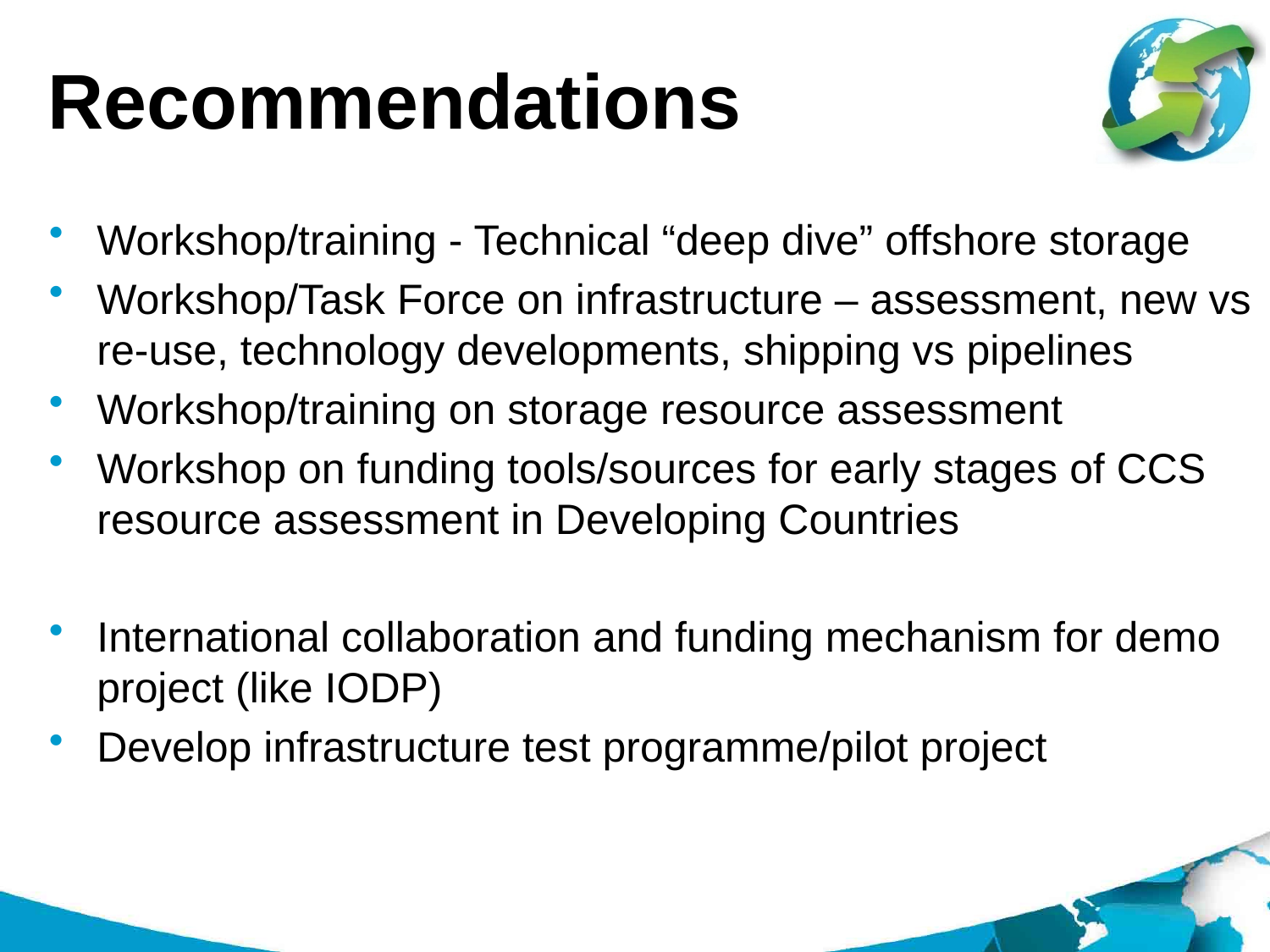

# Recommendations
Workshop/training - Technical “deep dive” offshore storage
Workshop/Task Force on infrastructure – assessment, new vs re-use, technology developments, shipping vs pipelines
Workshop/training on storage resource assessment
Workshop on funding tools/sources for early stages of CCS resource assessment in Developing Countries

International collaboration and funding mechanism for demo project (like IODP)
Develop infrastructure test programme/pilot project